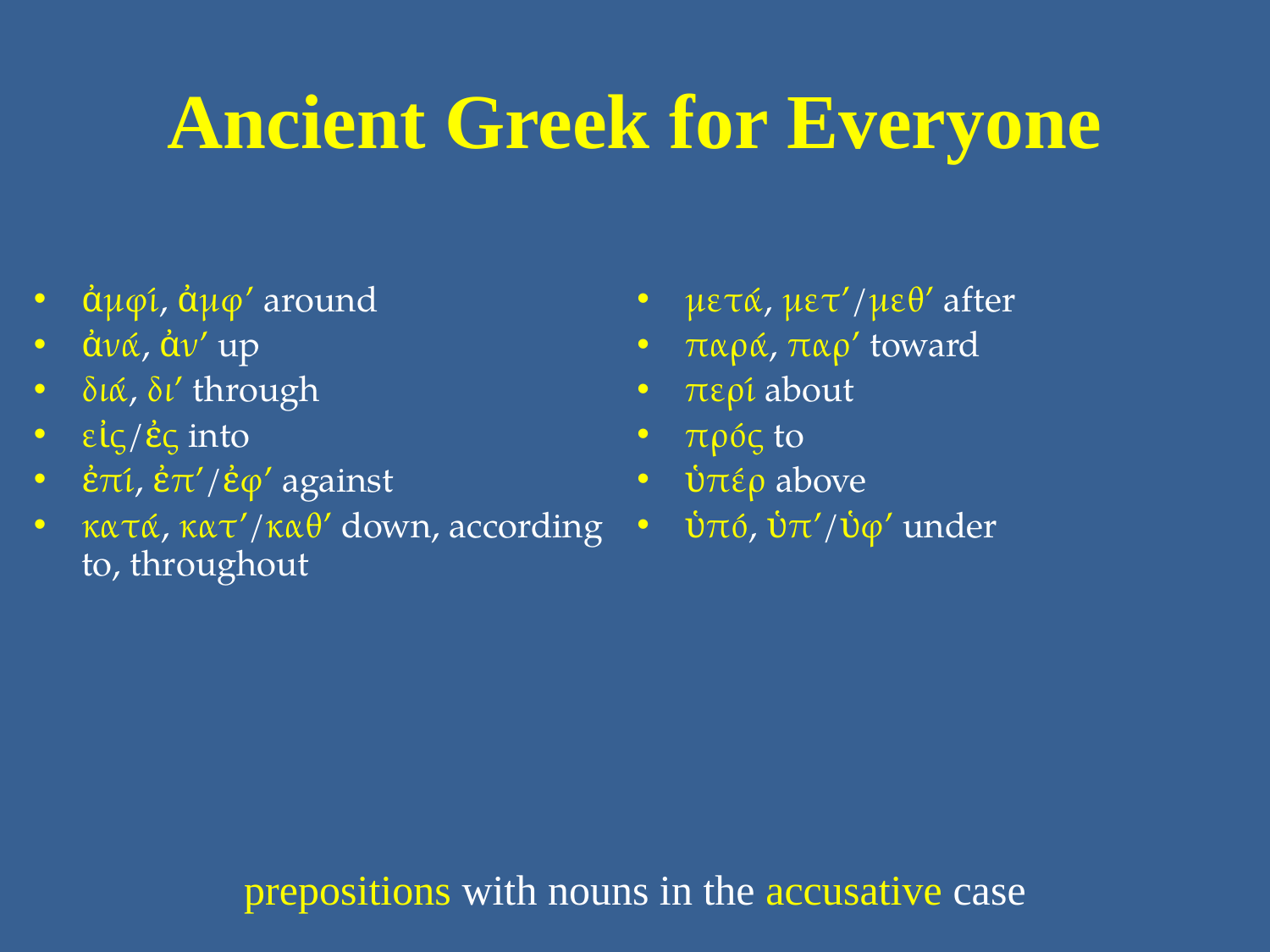

# Ancient Greek for Everyone
ἀμφί, ἀμφ’ around
ἀνά, ἀν’ up
διά, δι’ through
εἰς/ἐς into
ἐπί, ἐπ’/ἐφ’ against
κατά, κατ’/καθ’ down, according to, throughout

μετά, μετ’/μεθ’ after
παρά, παρ’ toward
περί about
πρός to
ὑπέρ above
ὑπό, ὑπ’/ὑφ’ under
prepositions with nouns in the accusative case